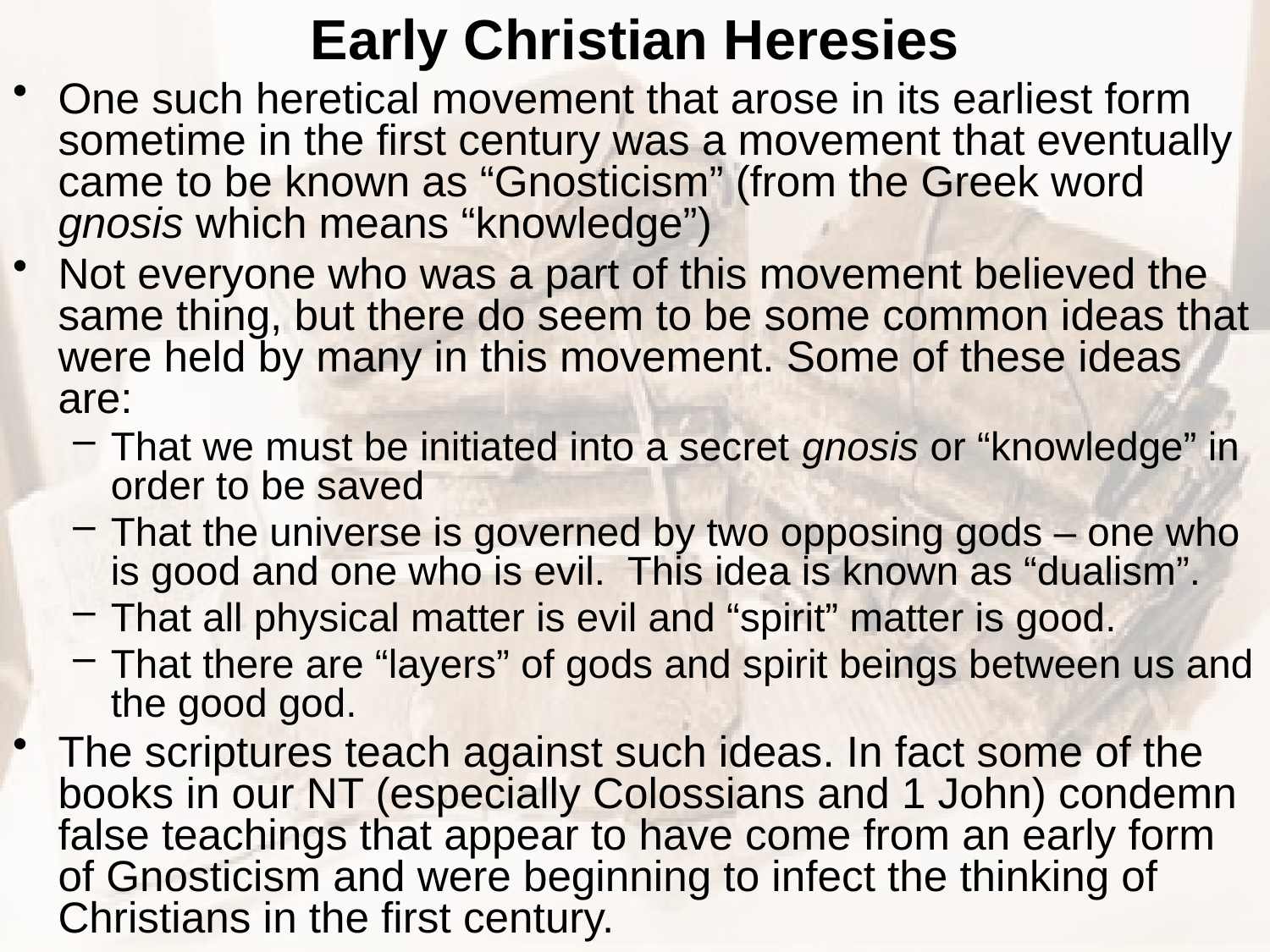

# Early Christian Heresies
One such heretical movement that arose in its earliest form sometime in the first century was a movement that eventually came to be known as “Gnosticism” (from the Greek word gnosis which means “knowledge”)
Not everyone who was a part of this movement believed the same thing, but there do seem to be some common ideas that were held by many in this movement. Some of these ideas are:
That we must be initiated into a secret gnosis or “knowledge” in order to be saved
That the universe is governed by two opposing gods – one who is good and one who is evil.  This idea is known as “dualism”.
That all physical matter is evil and “spirit” matter is good.
That there are “layers” of gods and spirit beings between us and the good god.
The scriptures teach against such ideas. In fact some of the books in our NT (especially Colossians and 1 John) condemn false teachings that appear to have come from an early form of Gnosticism and were beginning to infect the thinking of Christians in the first century.